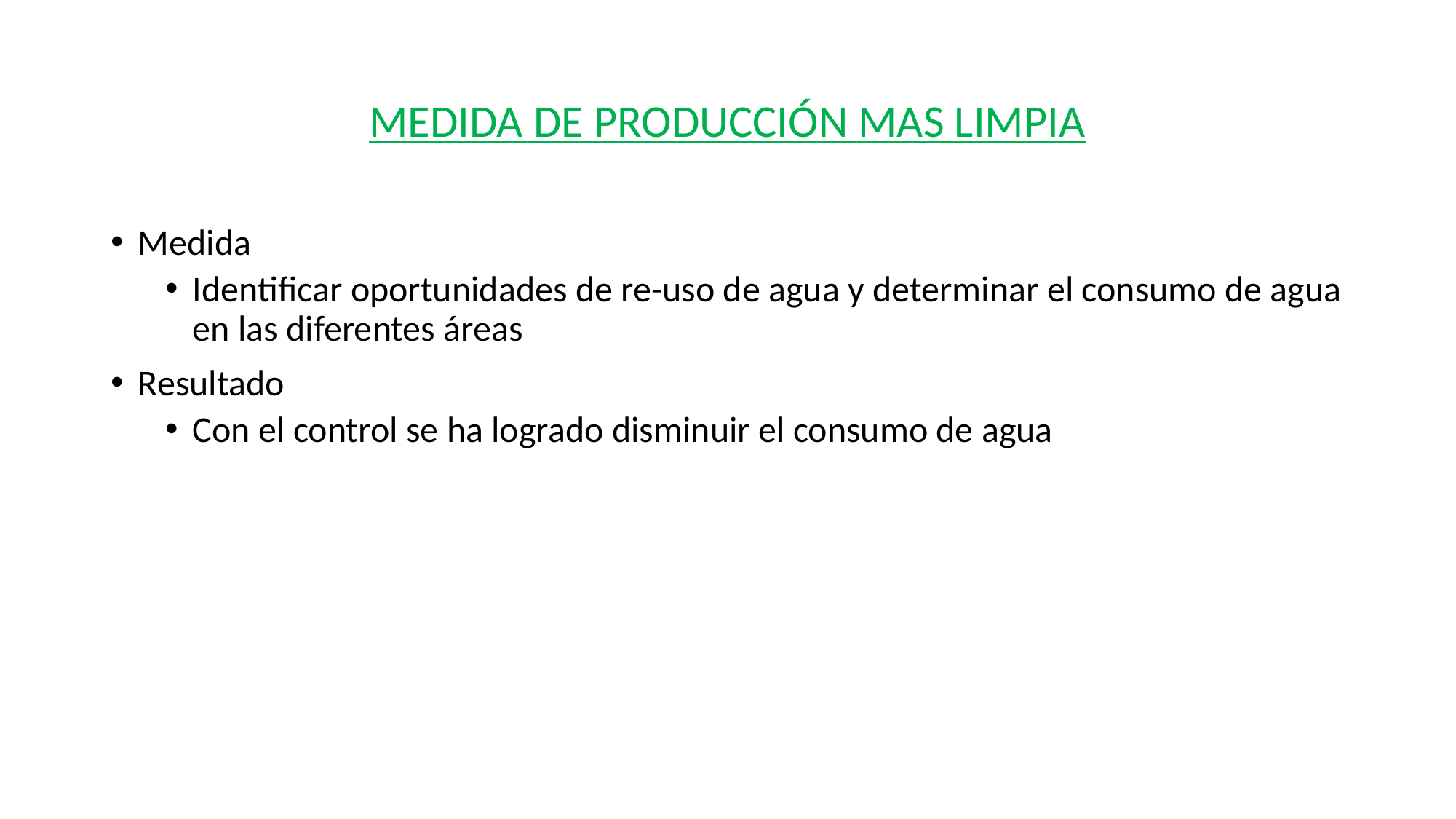

# MEDIDA DE PRODUCCIÓN MAS LIMPIA
Medida
Identificar oportunidades de re-uso de agua y determinar el consumo de agua en las diferentes áreas
Resultado
Con el control se ha logrado disminuir el consumo de agua